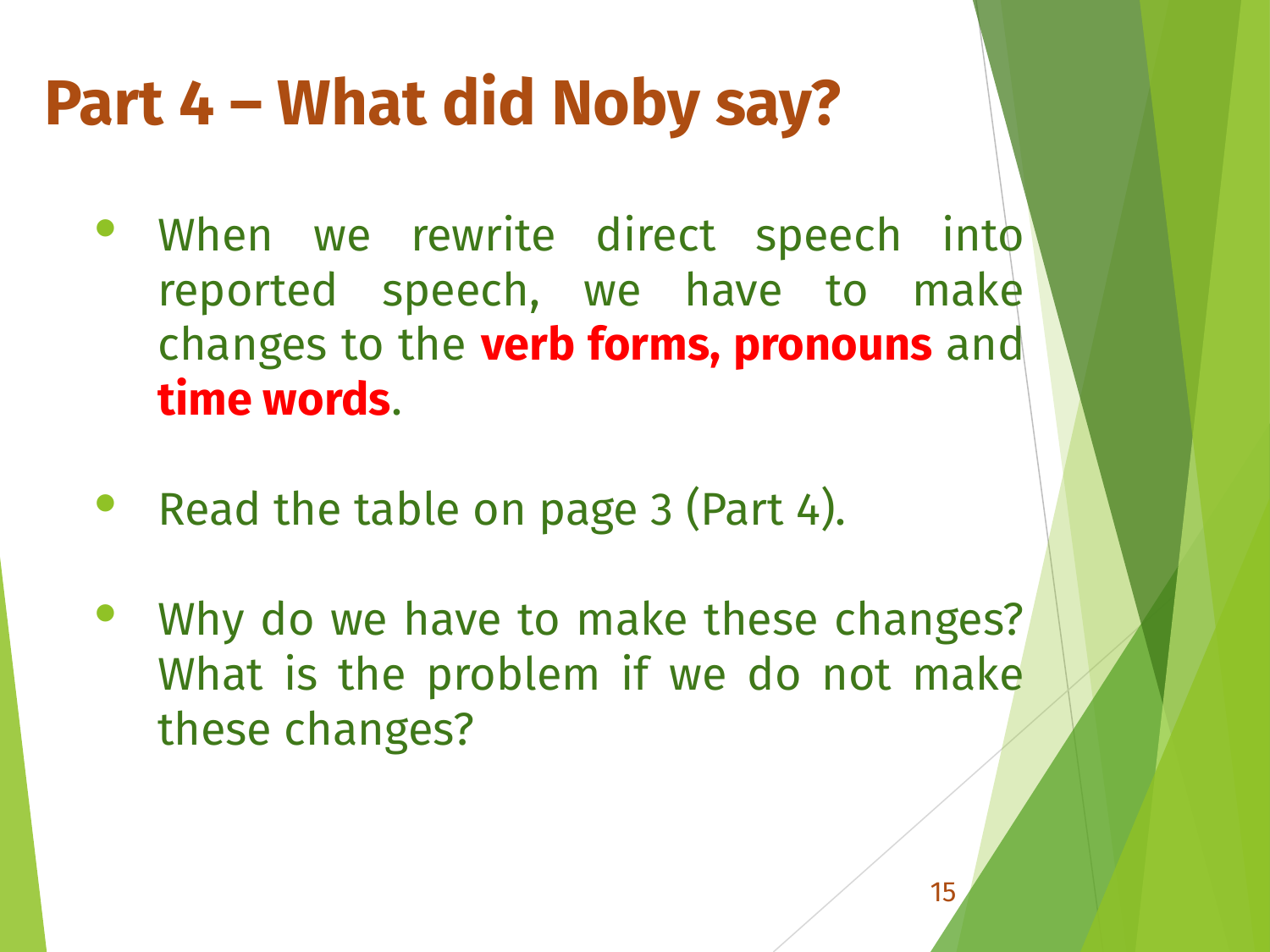

# Part 4 – What did Noby say?
When we rewrite direct speech into reported speech, we have to make changes to the verb forms, pronouns and time words.

Read the table on page 3 (Part 4).

Why do we have to make these changes? What is the problem if we do not make these changes?
15